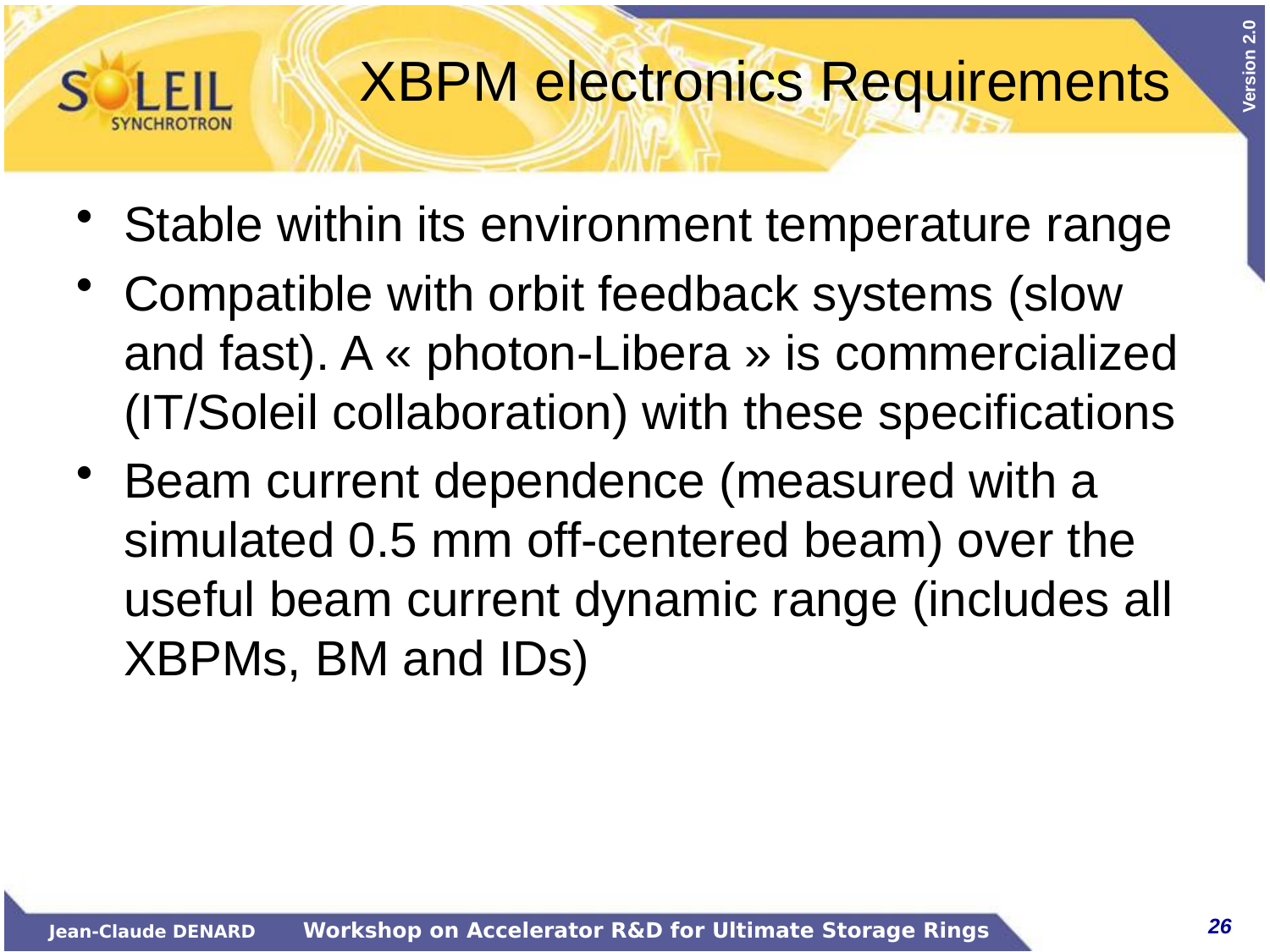

# XBPM electronics Requirements
Stable within its environment temperature range
Compatible with orbit feedback systems (slow and fast). A « photon-Libera » is commercialized (IT/Soleil collaboration) with these specifications
Beam current dependence (measured with a simulated 0.5 mm off-centered beam) over the useful beam current dynamic range (includes all XBPMs, BM and IDs)